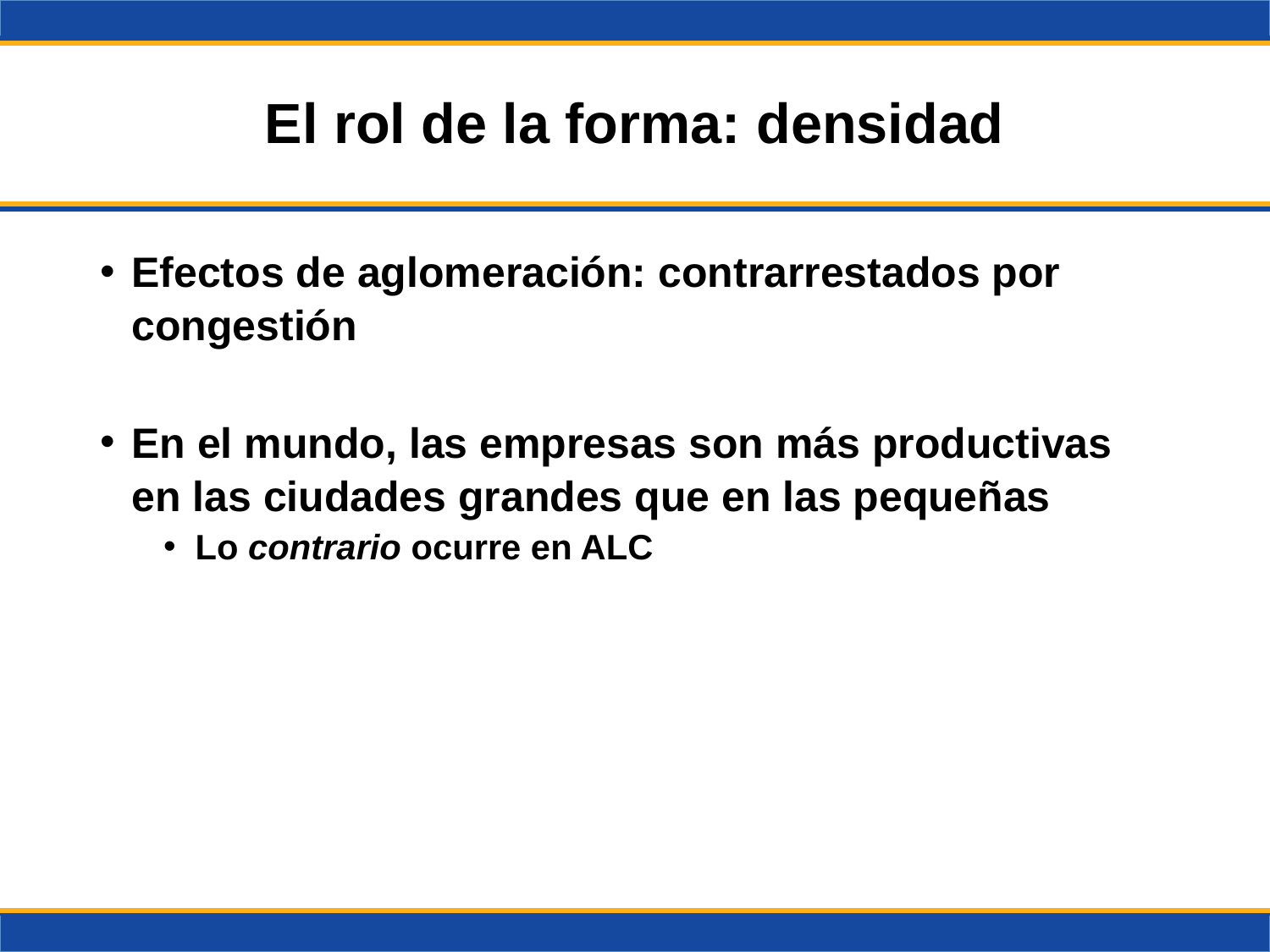

# El rol de la forma: densidad
Efectos de aglomeración: contrarrestados por congestión

En el mundo, las empresas son más productivas en las ciudades grandes que en las pequeñas
Lo contrario ocurre en ALC